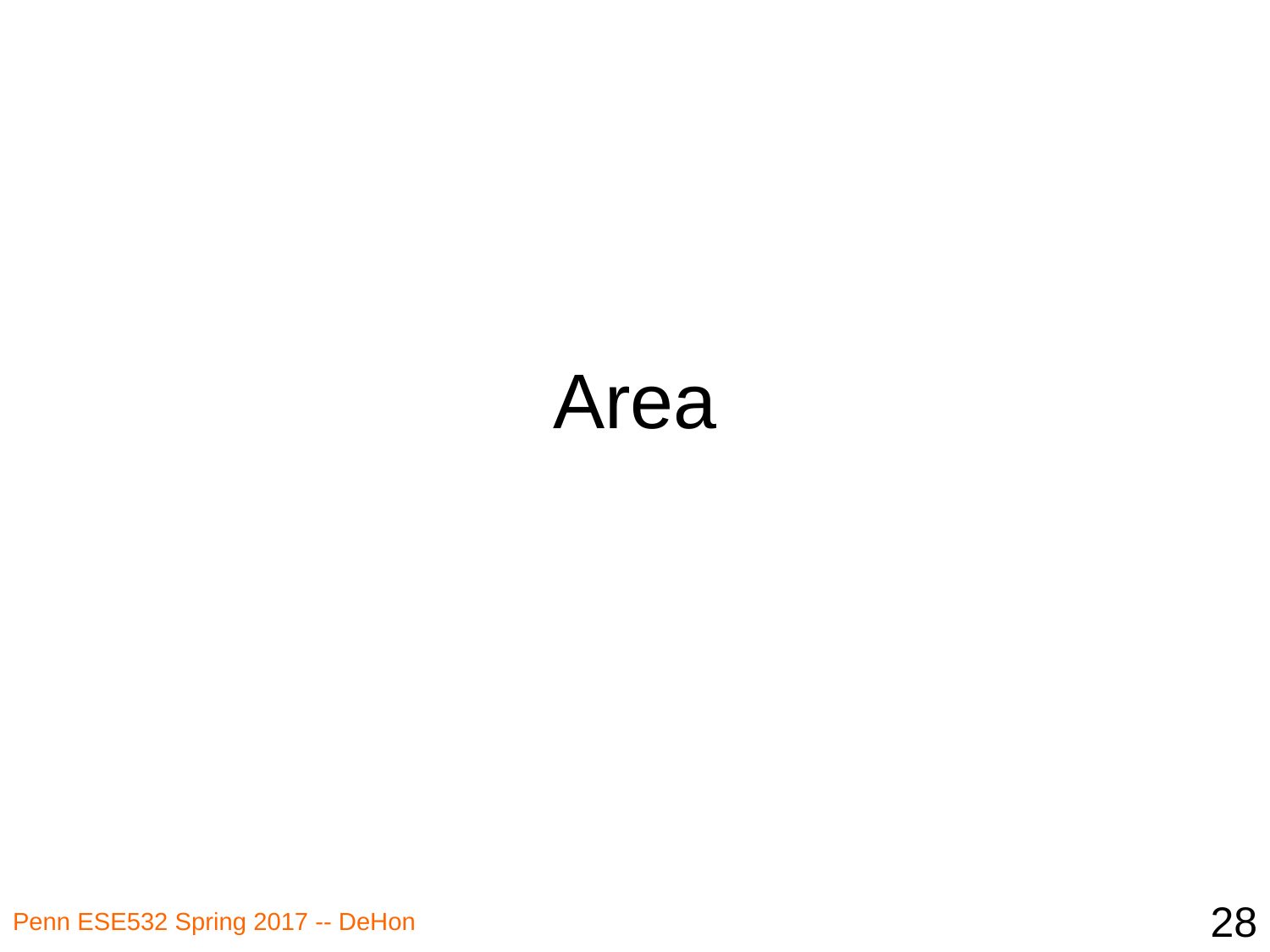

# Area

28
Penn ESE532 Spring 2017 -- DeHon